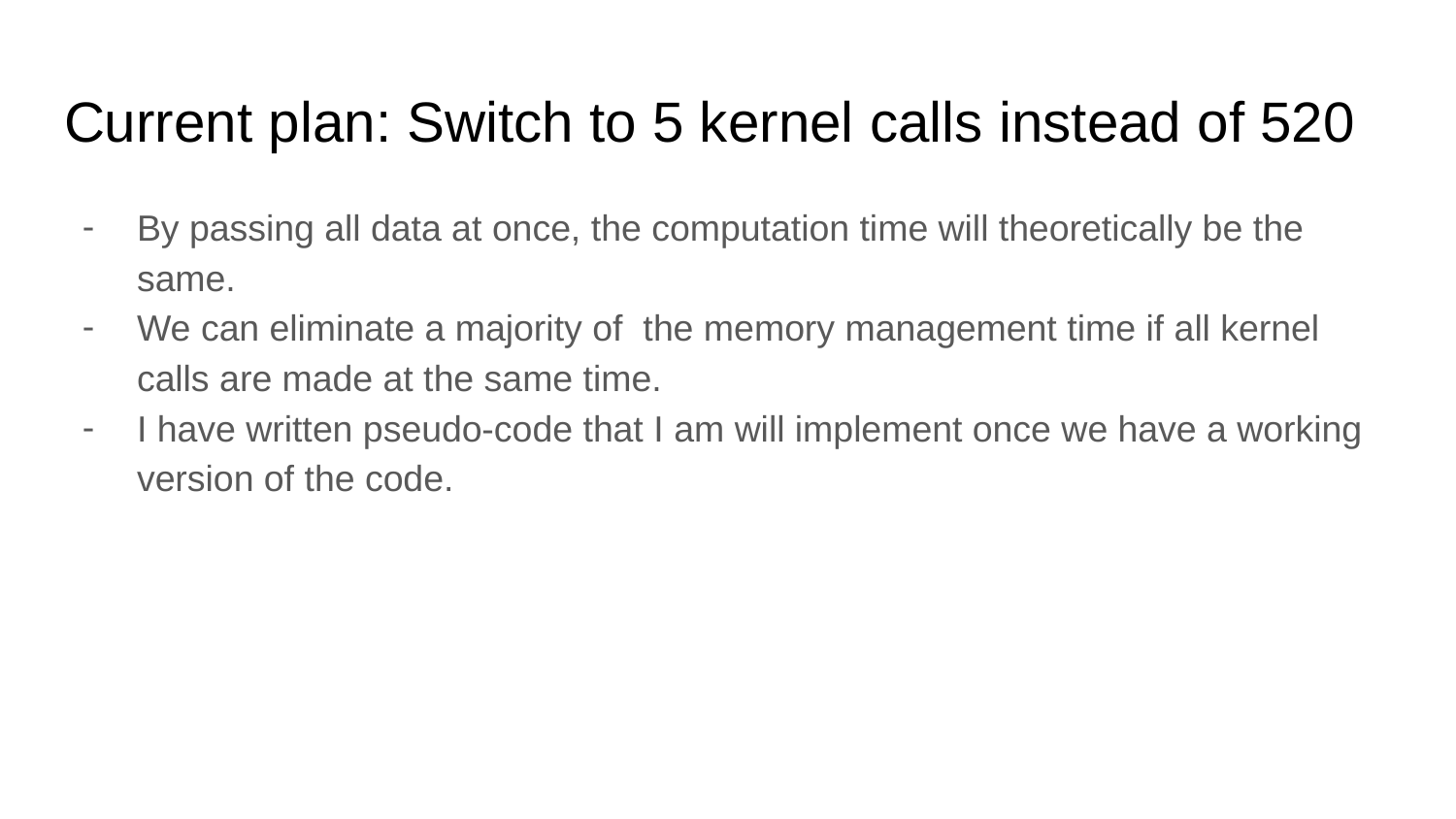

# Current plan: Switch to 5 kernel calls instead of 520
By passing all data at once, the computation time will theoretically be the same.
We can eliminate a majority of  the memory management time if all kernel calls are made at the same time.
I have written pseudo-code that I am will implement once we have a working version of the code.